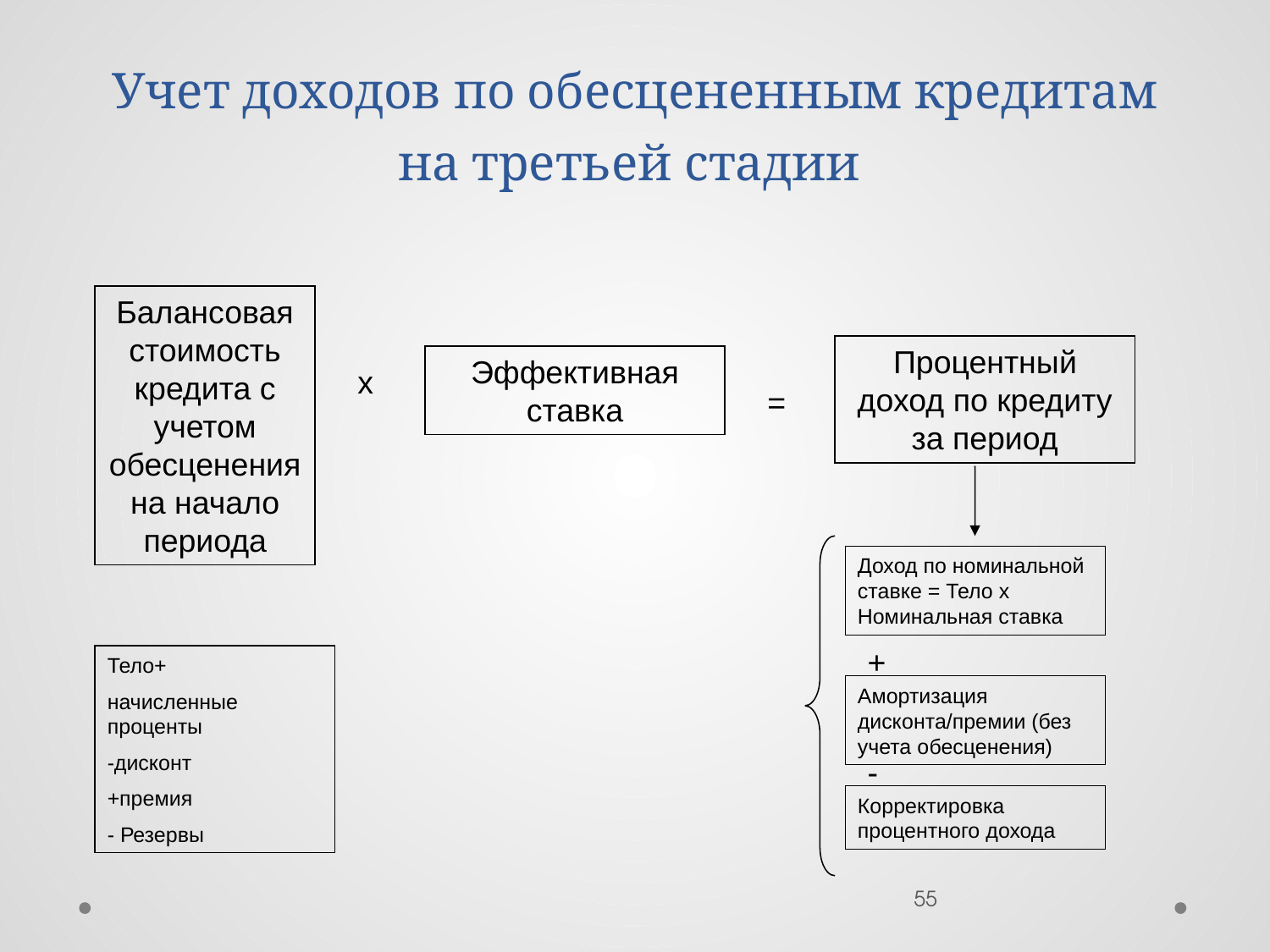

# Учет доходов по обесцененным кредитам на третьей стадии

Балансовая стоимость кредита с учетом обесценения на начало периода
Процентный доход по кредиту за период
Эффективная ставка
х
=

Доход по номинальной ставке = Тело х Номинальная ставка
+
Тело+
начисленные проценты
-дисконт
+премия
- Резервы
Амортизация дисконта/премии (без учета обесценения)
-
Корректировка процентного дохода
55